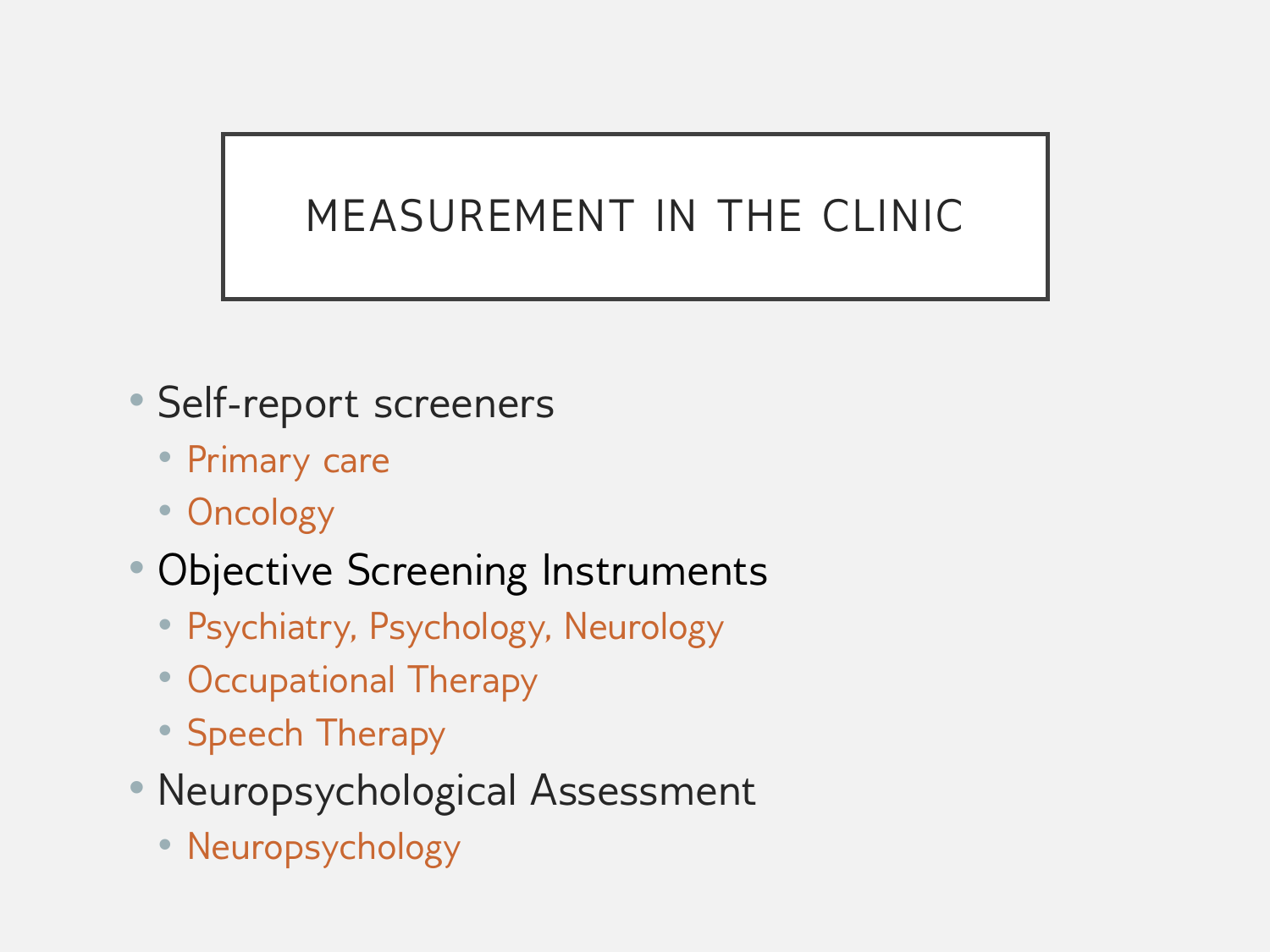

# Measurement in the Clinic
Self-report screeners
Primary care
Oncology
Objective Screening Instruments
Psychiatry, Psychology, Neurology
Occupational Therapy
Speech Therapy
Neuropsychological Assessment
Neuropsychology